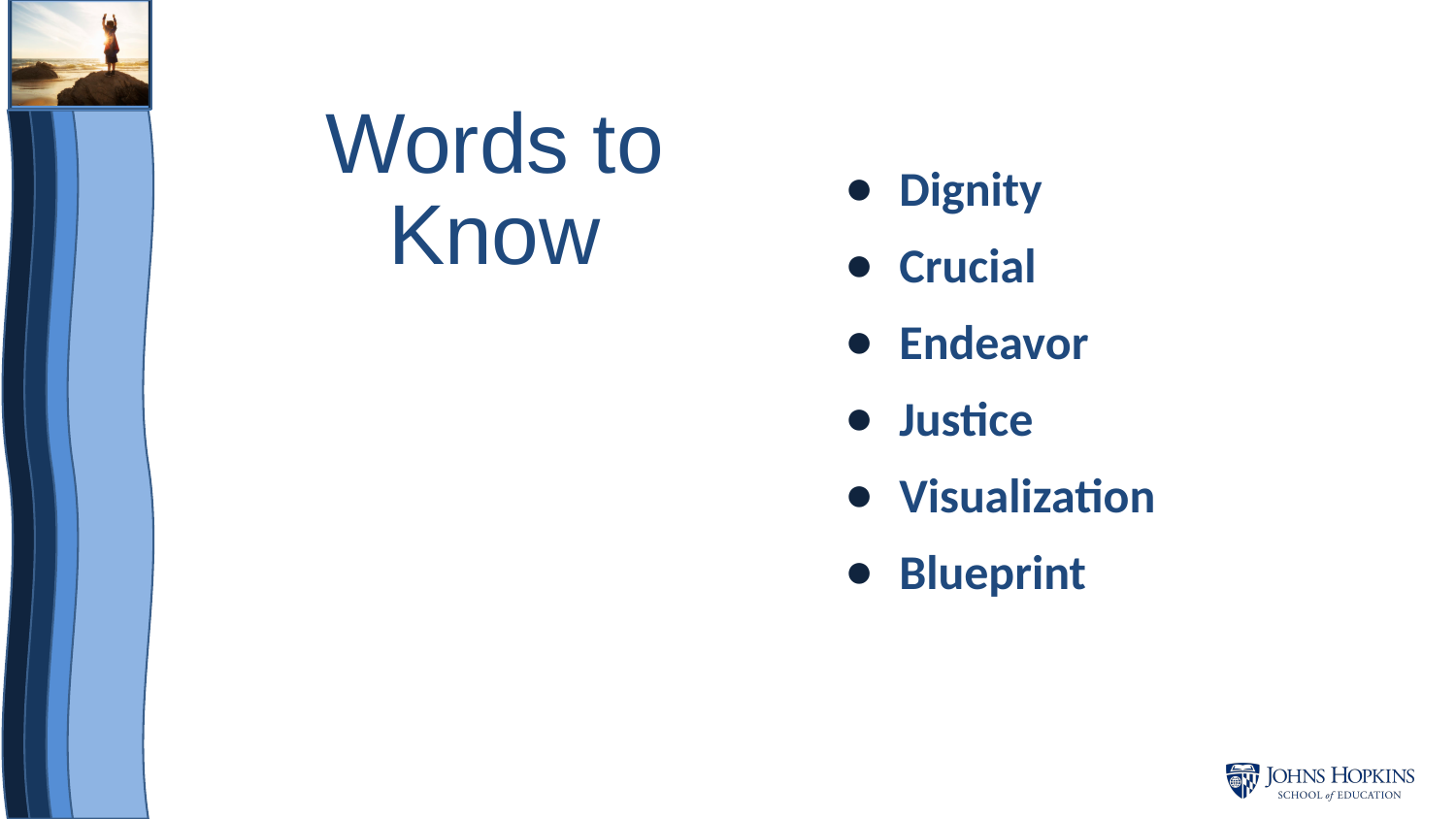

# Words to Know
Dignity
Crucial
Endeavor
Justice
Visualization
Blueprint